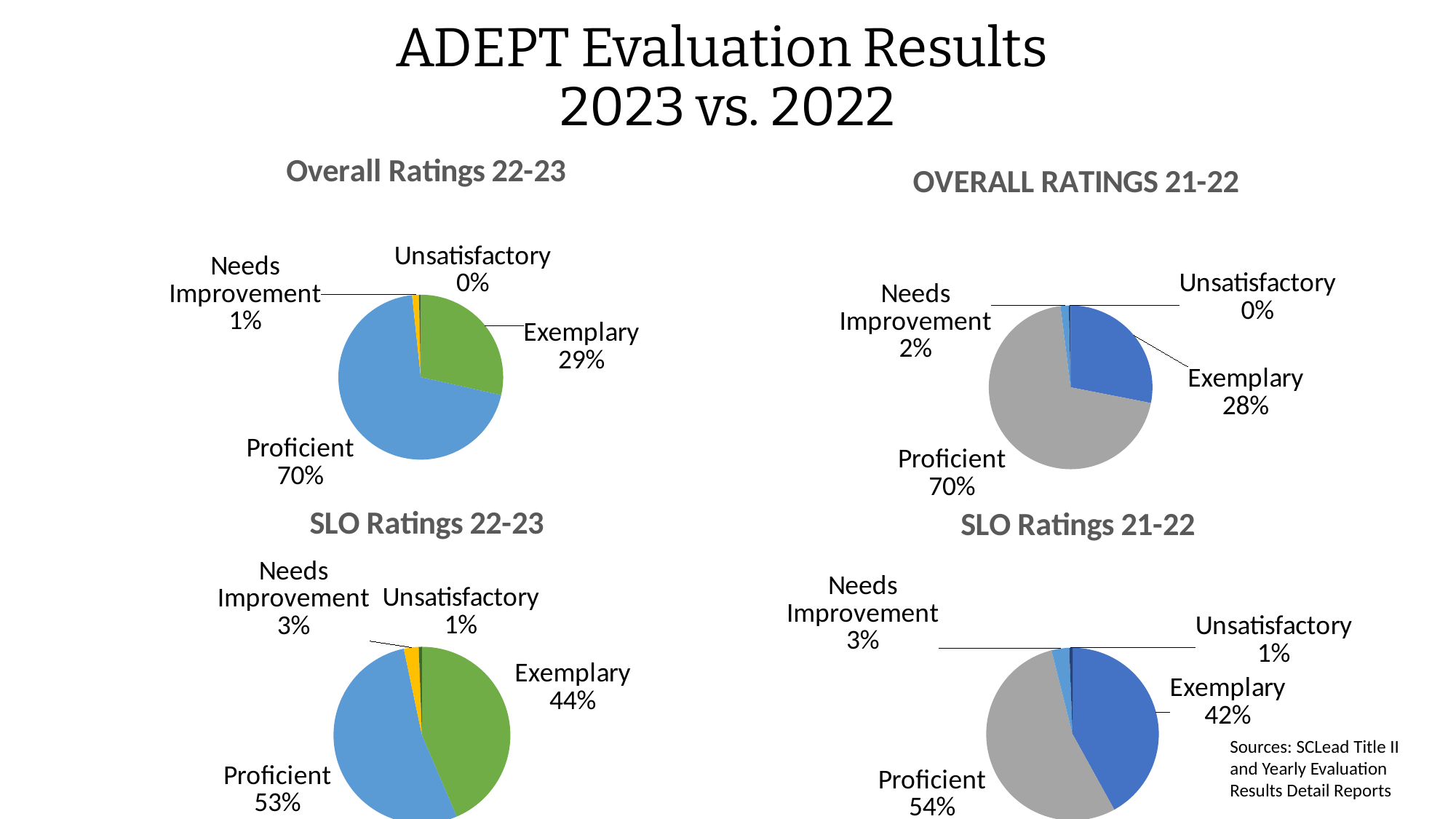

# ADEPT Evaluation Results 2023 vs. 2022

### Chart: Overall Ratings 22-23

| Category |    |
|---|---|
| Exemplary | 15223.0 |
| Proficient | 37290.0 |
| Needs Improvement | 715.0 |
| Unsatisfactory | 186.0 |

### Chart: OVERALL RATINGS 21-22

| Category |    |
|---|---|
| Exemplary | 15055.0 |
| Proficient | 37502.0 |
| Needs Improvement | 867.0 |
| Unsatisfactory | 201.0 |

### Chart: SLO Ratings 22-23

| Category | SLO Ratings |
|---|---|
| Exemplary | 21181.0 |
| Proficient | 25844.0 |
| Needs Improvement | 1322.0 |
| Unsatisfactory | 284.0 |

### Chart: SLO Ratings 21-22

| Category | SLO Ratings |
|---|---|
| Exemplary | 20475.0 |
| Proficient | 26429.0 |
| Needs Improvement | 1606.0 |
| Unsatisfactory | 301.0 |
Sources: SCLead Title II and Yearly Evaluation Results Detail Reports